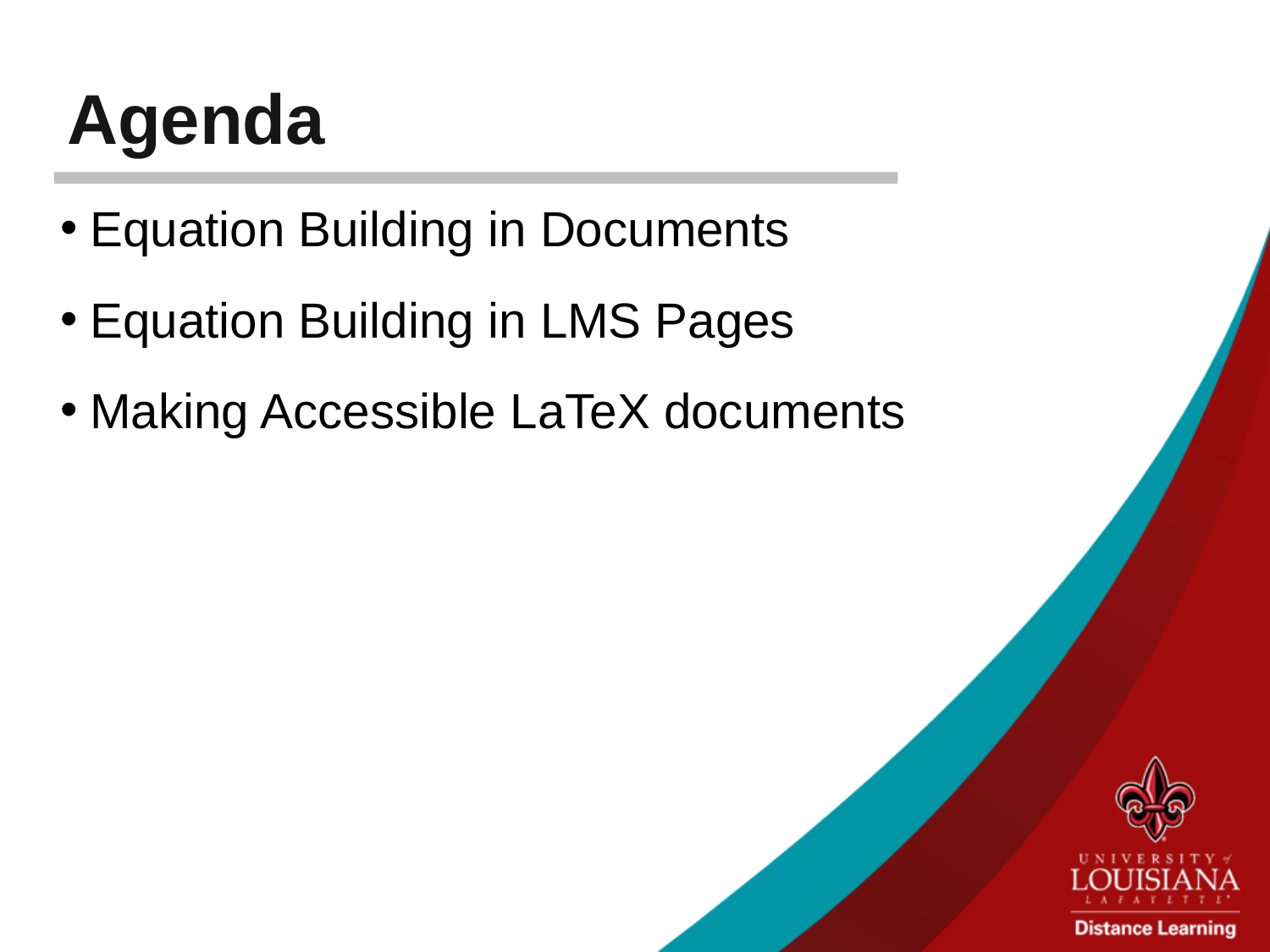

# Agenda

Equation Building in Documents
Equation Building in LMS Pages
Making Accessible LaTeX documents